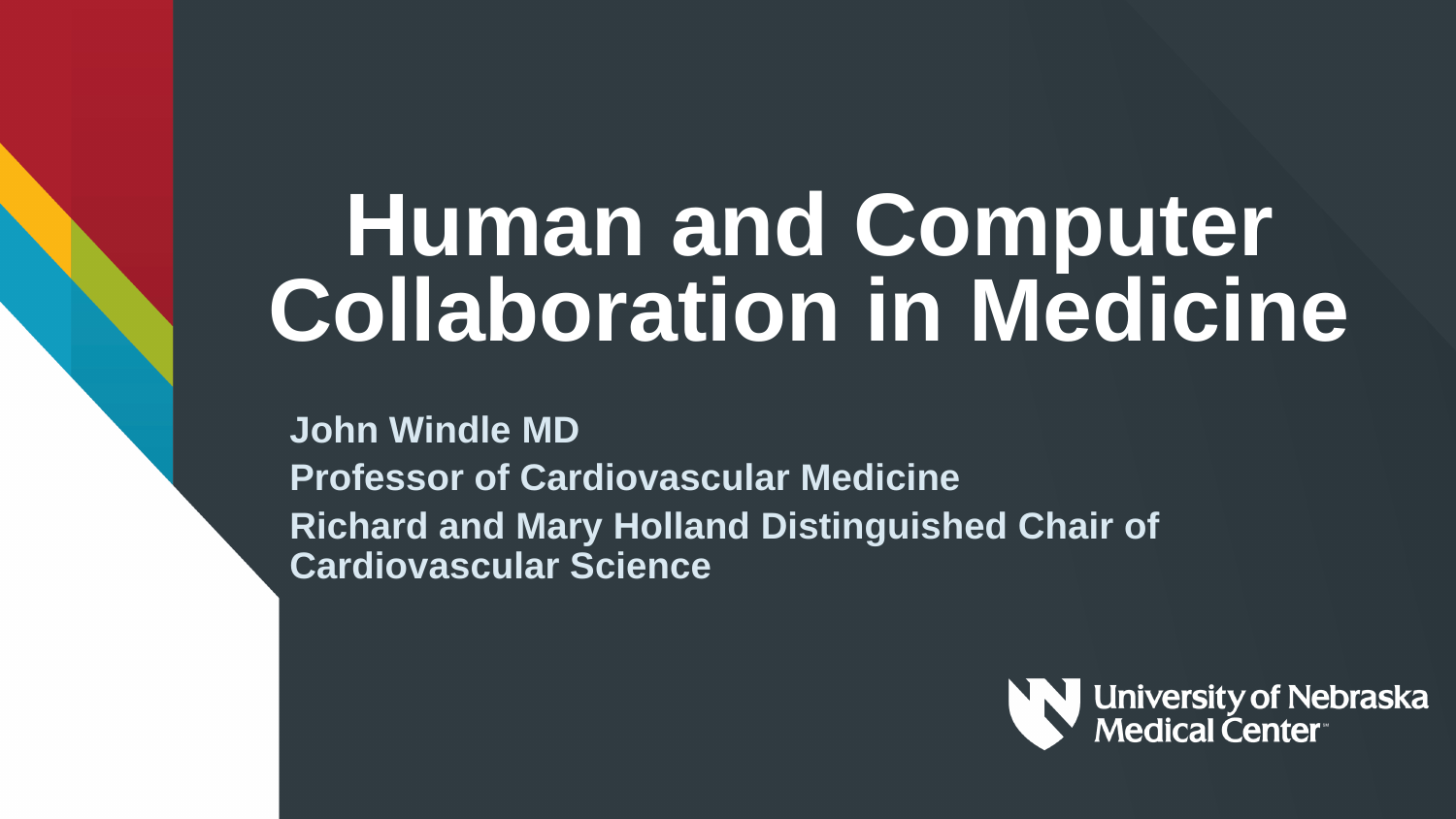

# Human and Computer Collaboration in Medicine
John Windle MD
Professor of Cardiovascular Medicine
Richard and Mary Holland Distinguished Chair of Cardiovascular Science